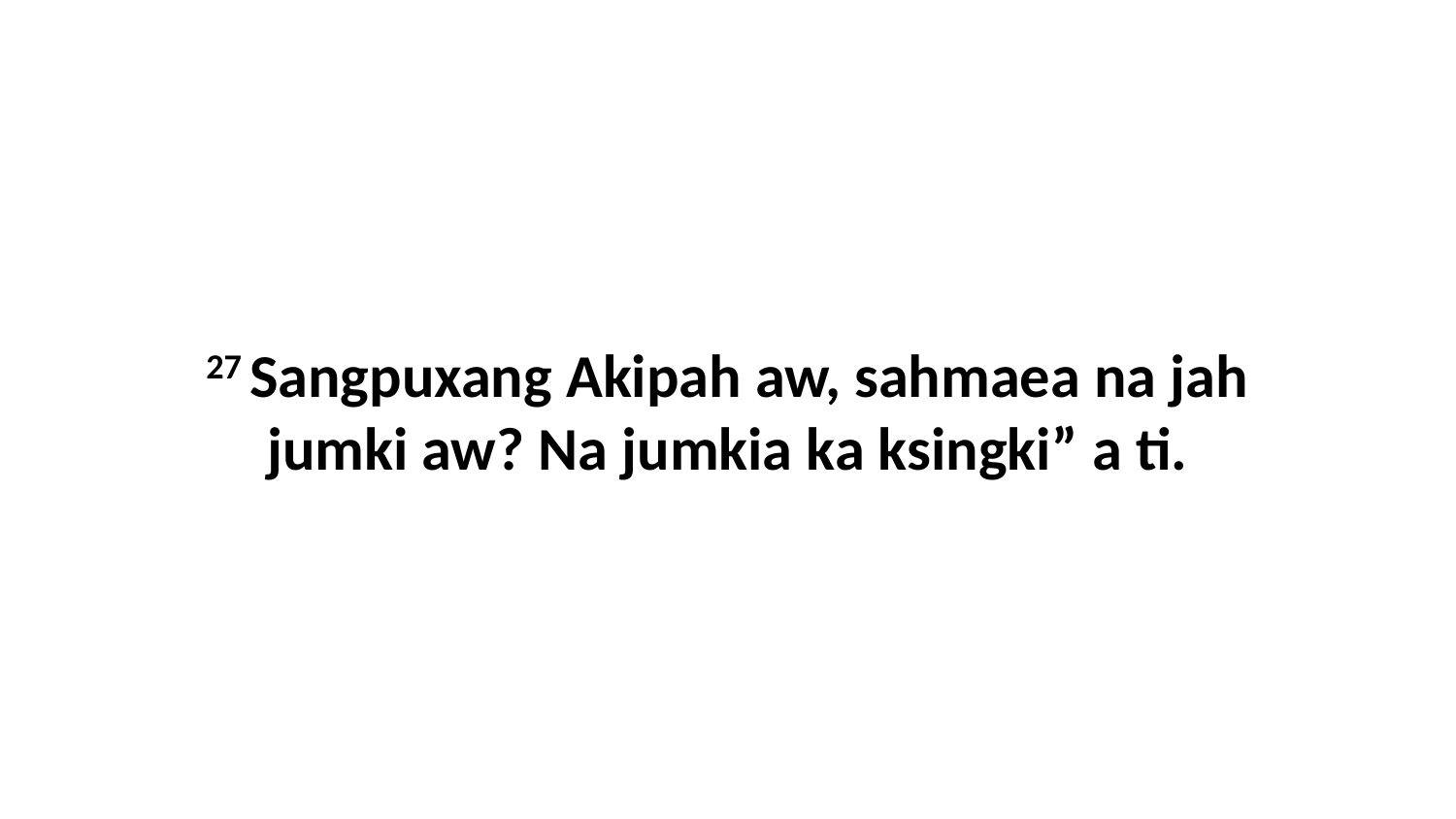

27 Sangpuxang Akipah aw, sahmaea na jah jumki aw? Na jumkia ka ksingki” a ti.